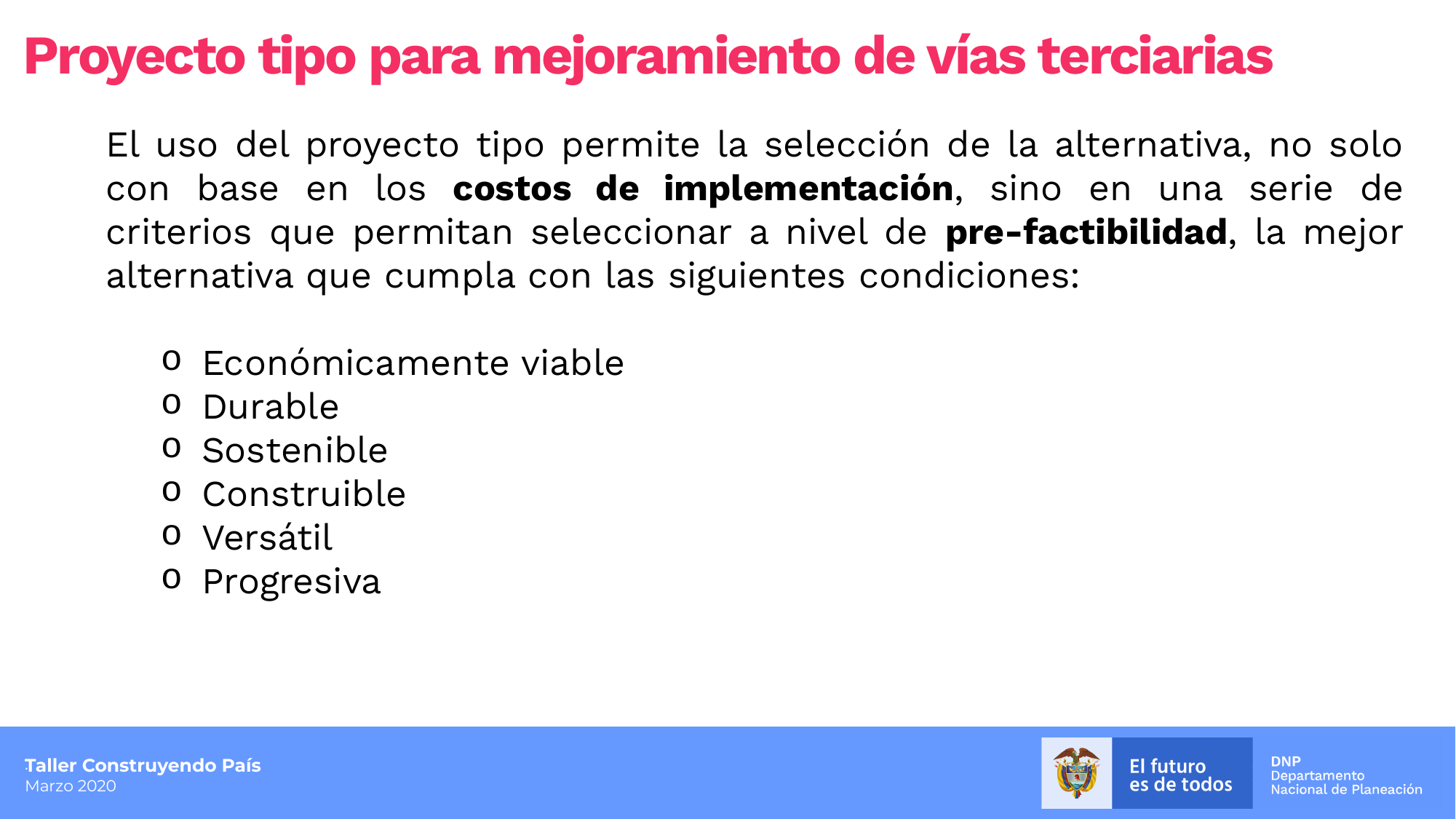

Proyecto tipo para mejoramiento de vías terciarias
El uso del proyecto tipo permite la selección de la alternativa, no solo con base en los costos de implementación, sino en una serie de criterios que permitan seleccionar a nivel de pre-factibilidad, la mejor alternativa que cumpla con las siguientes condiciones:

Económicamente viable
Durable
Sostenible
Construible
Versátil
Progresiva